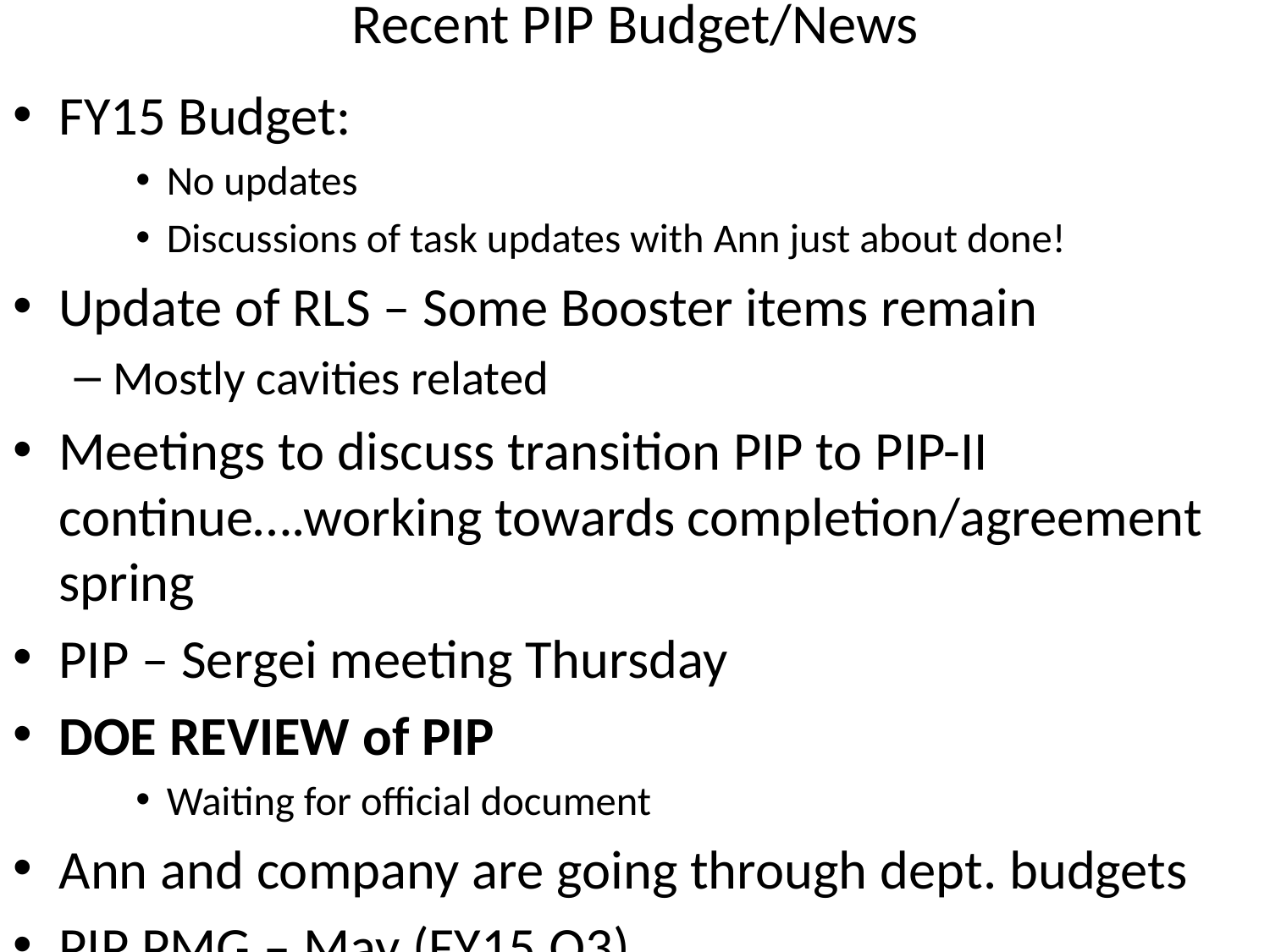

# Recent PIP Budget/News
FY15 Budget:
No updates
Discussions of task updates with Ann just about done!
Update of RLS – Some Booster items remain
Mostly cavities related
Meetings to discuss transition PIP to PIP-II continue….working towards completion/agreement spring
PIP – Sergei meeting Thursday
DOE REVIEW of PIP
Waiting for official document
Ann and company are going through dept. budgets
PIP PMG – May (FY15 Q3)